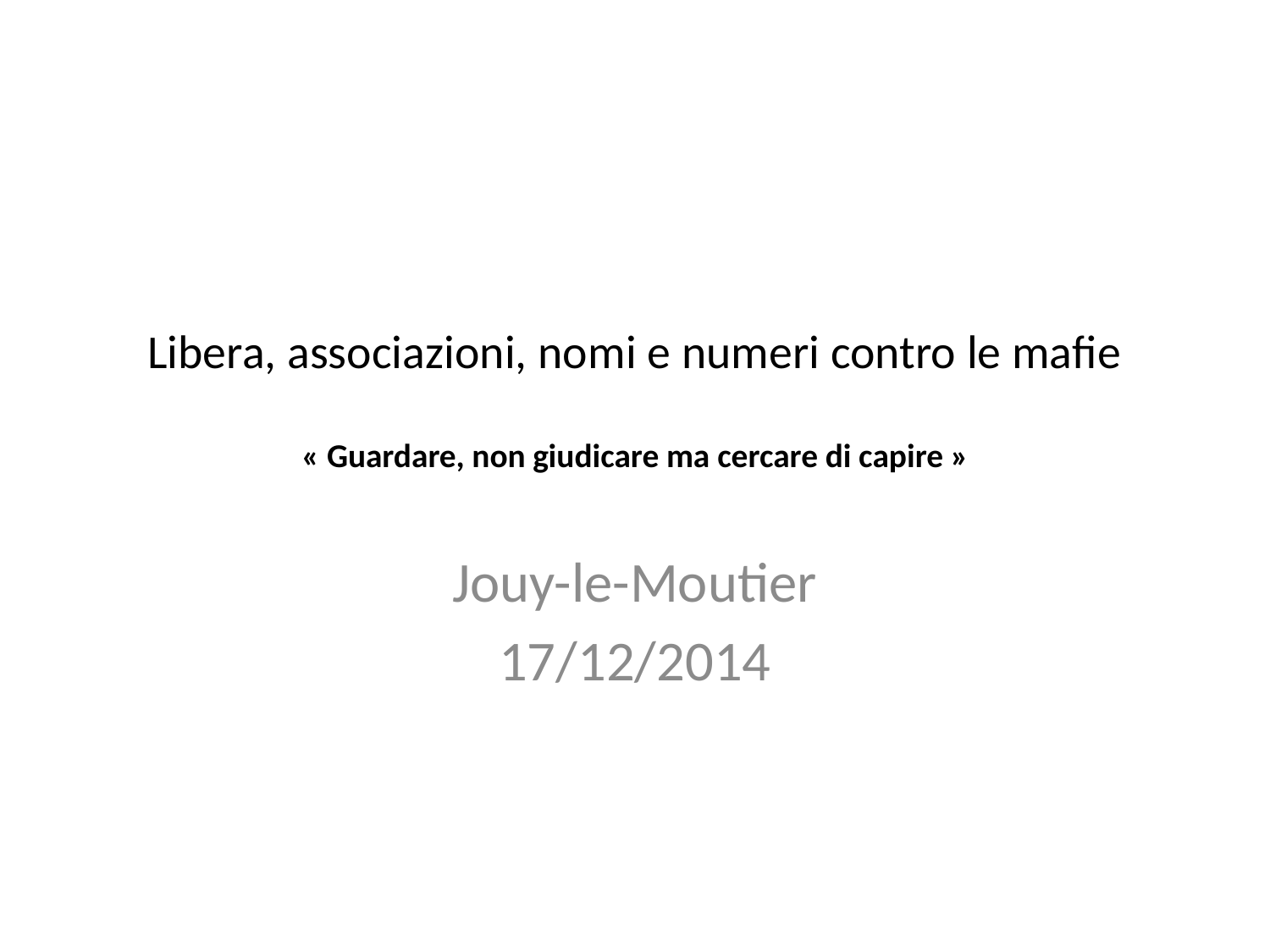

# Libera, associazioni, nomi e numeri contro le mafie « Guardare, non giudicare ma cercare di capire »
Jouy-le-Moutier
17/12/2014